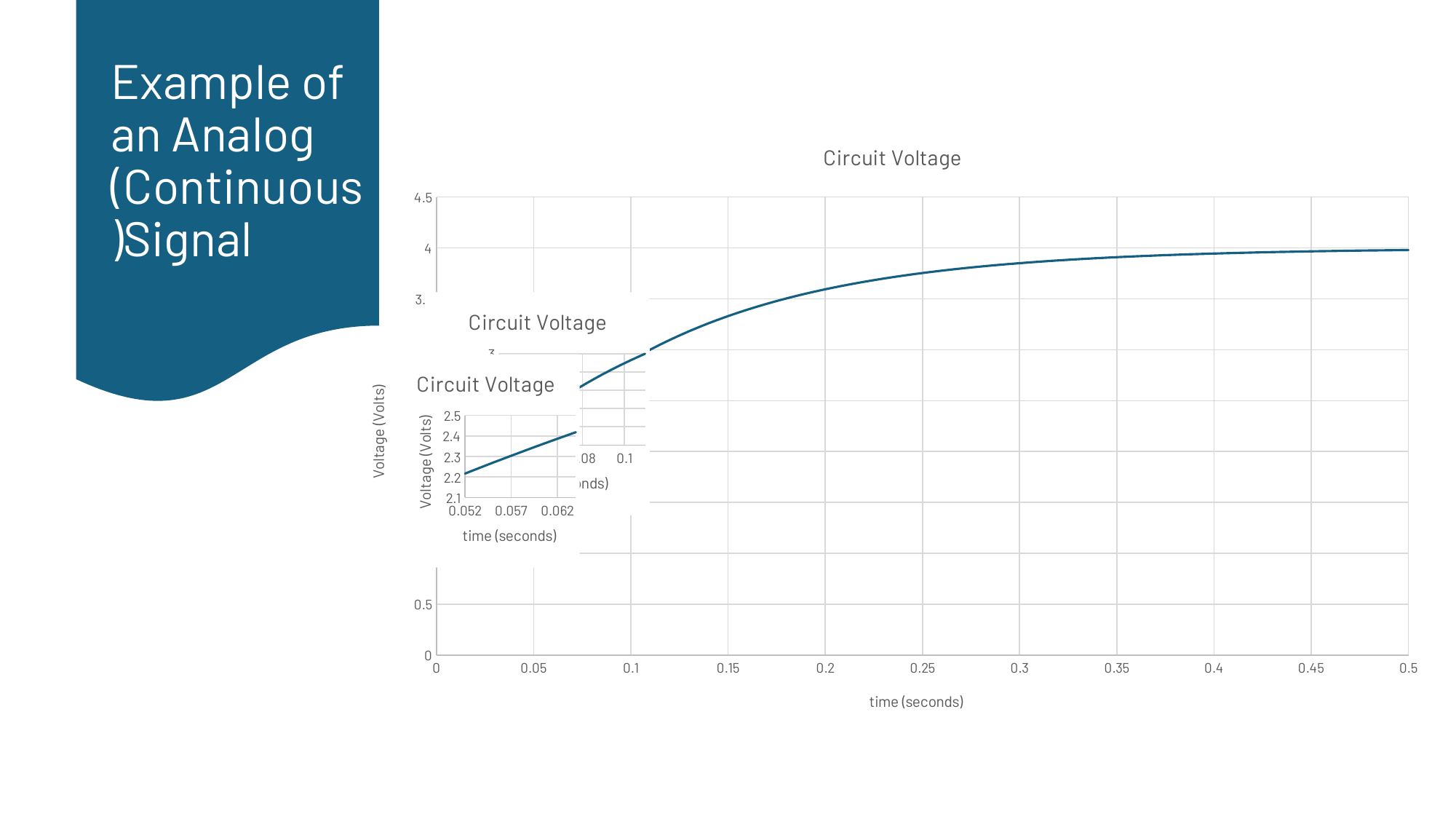

# Example of an Analog (Continuous)Signal

### Chart: Circuit Voltage

| Category |  |
|---|---|

### Chart: Circuit Voltage

| Category |  |
|---|---|

### Chart: Circuit Voltage

| Category |  |
|---|---|